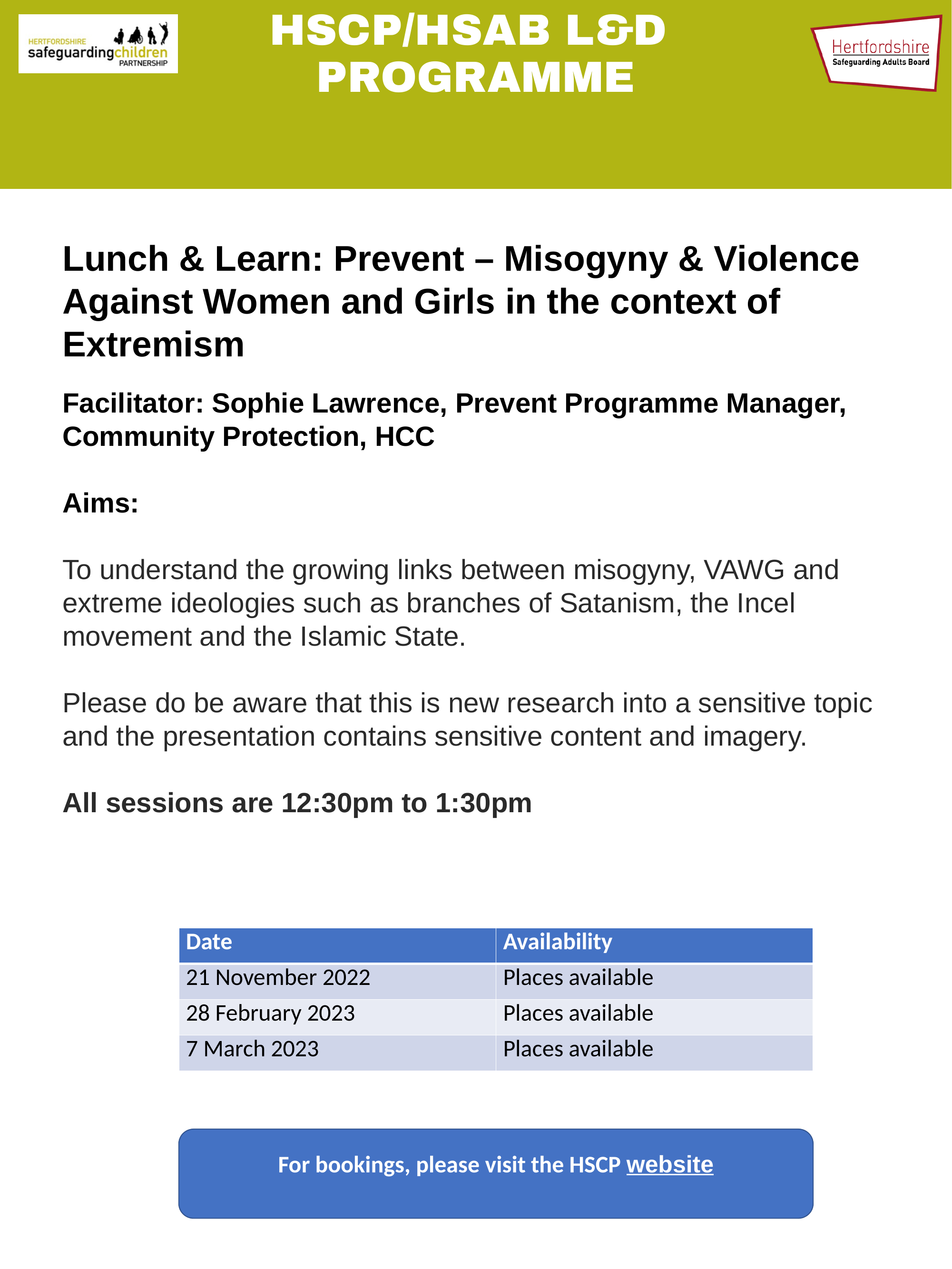

# HSCP/HSAB L&D PROGRAMME
Lunch & Learn: Prevent – Misogyny & Violence Against Women and Girls in the context of Extremism

Facilitator: Sophie Lawrence, Prevent Programme Manager, Community Protection, HCC

Aims:

To understand the growing links between misogyny, VAWG and extreme ideologies such as branches of Satanism, the Incel movement and the Islamic State.

Please do be aware that this is new research into a sensitive topic and the presentation contains sensitive content and imagery.

All sessions are 12:30pm to 1:30pm

| Date | Availability |
| --- | --- |
| 21 November 2022 | Places available |
| 28 February 2023 | Places available |
| 7 March 2023 | Places available |
For bookings, please visit the HSCP website